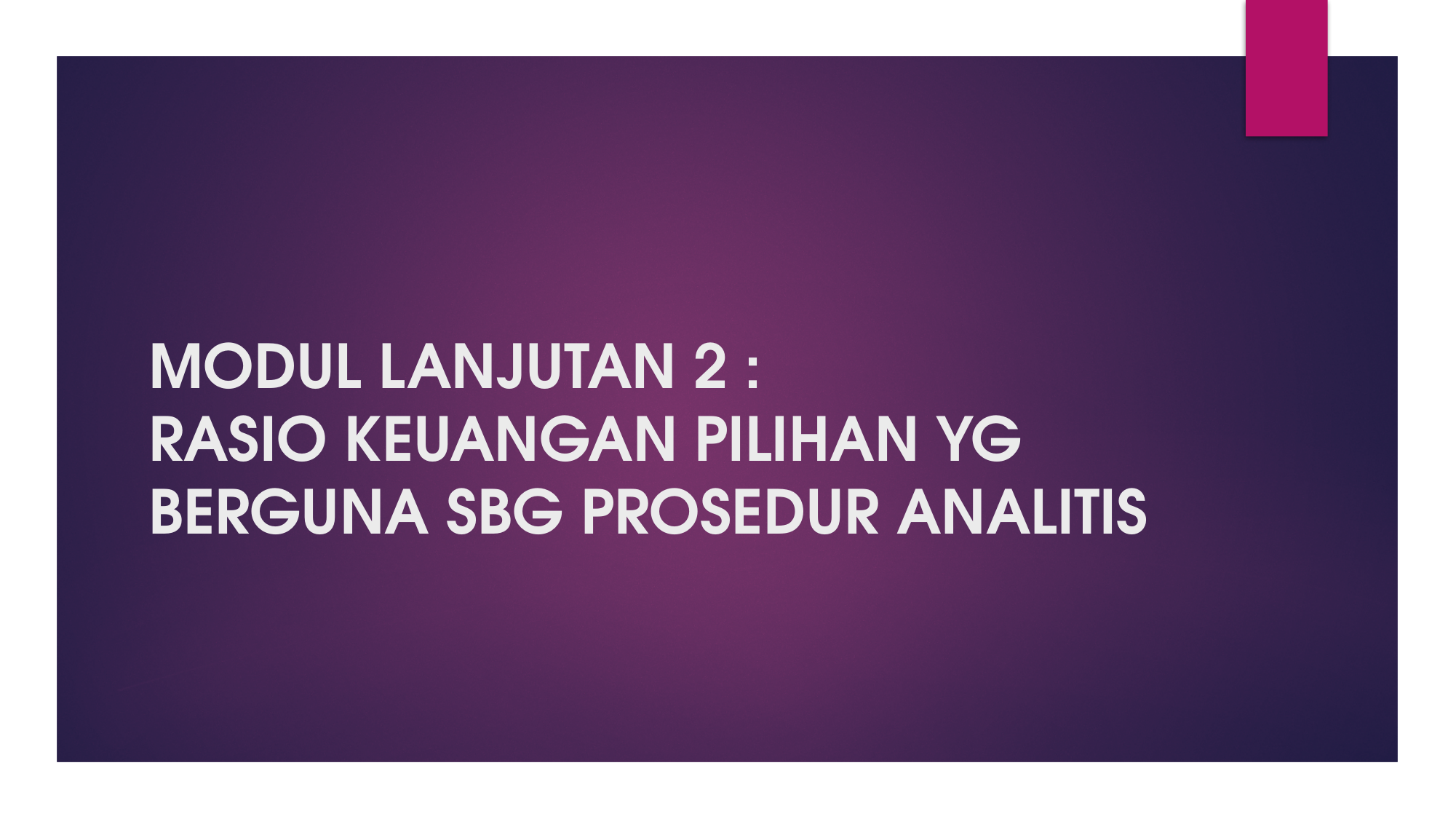

# MODUL LANJUTAN 2 : RASIO KEUANGAN PILIHAN YG BERGUNA SBG PROSEDUR ANALITIS